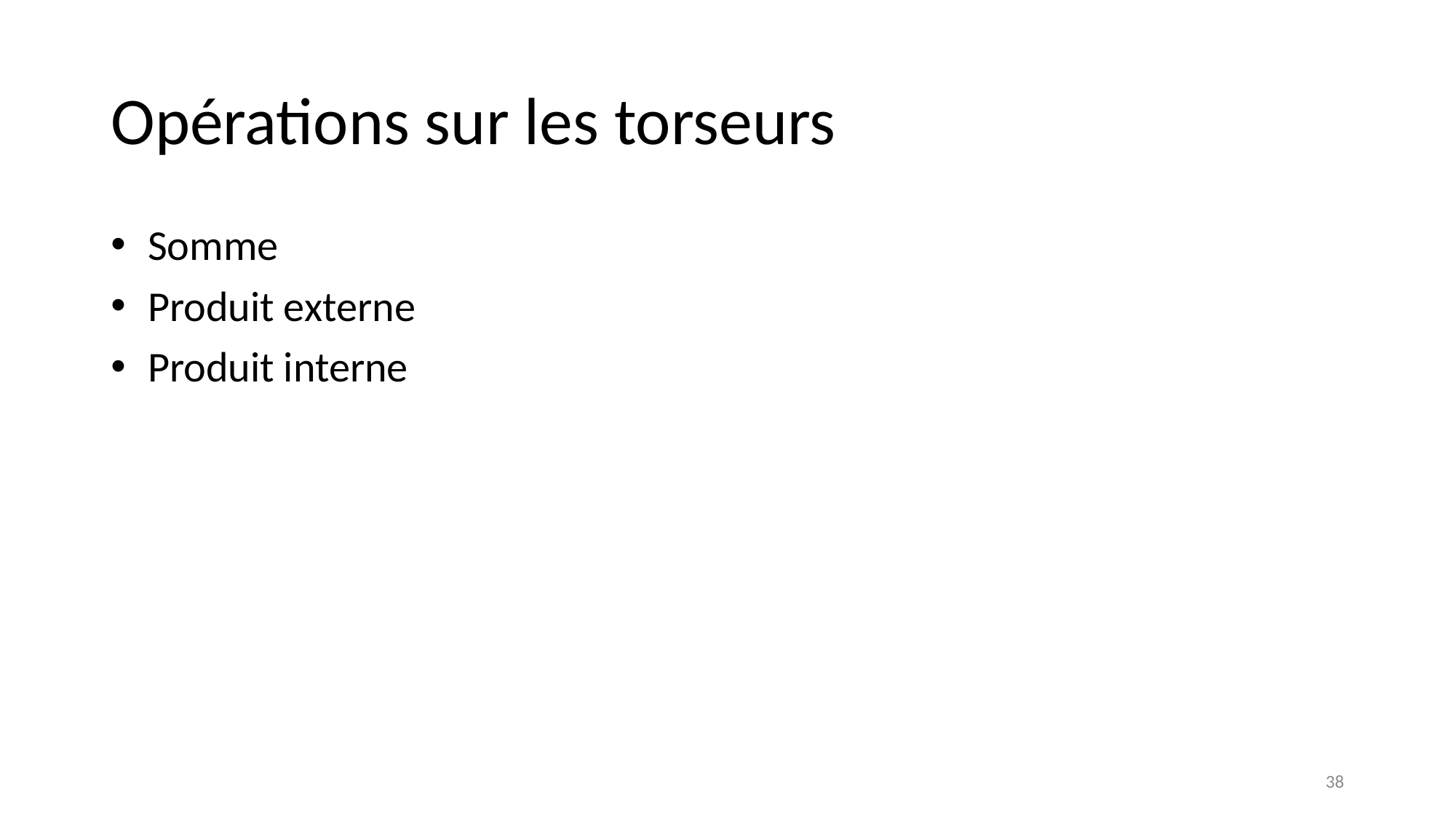

# Opérations sur les torseurs
 Somme
 Produit externe
 Produit interne
38